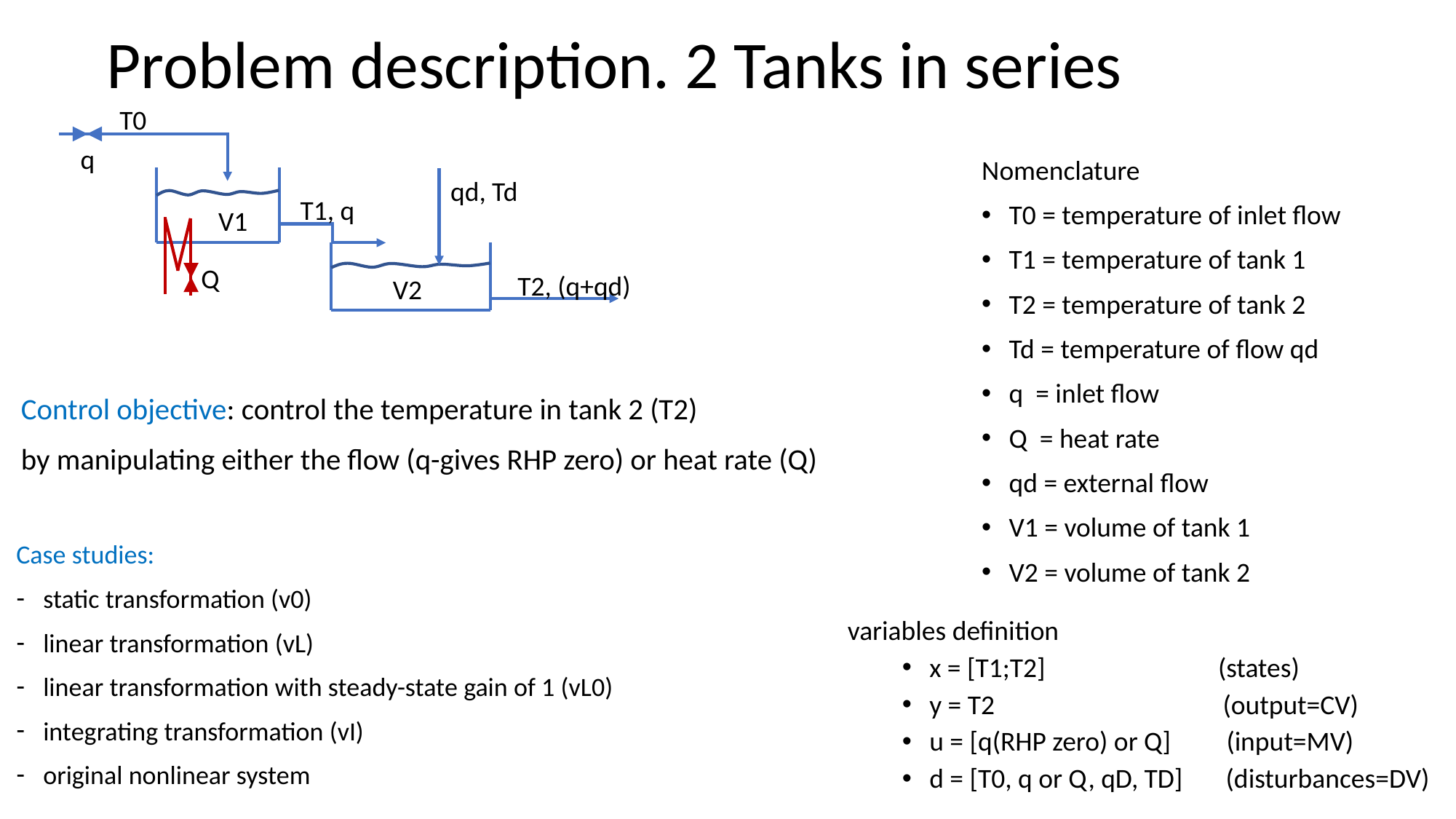

# Problem description. 2 Tanks in series
T0
q
Nomenclature
T0 = temperature of inlet flow
T1 = temperature of tank 1
T2 = temperature of tank 2
Td = temperature of flow qd
q  = inlet flow
Q  = heat rate
qd = external flow
V1 = volume of tank 1
V2 = volume of tank 2

qd, Td
T1, q
V1

Q
T2, (q+qd)
V2
Control objective: control the temperature in tank 2 (T2)
by manipulating either the flow (q-gives RHP zero) or heat rate (Q)
Case studies:
static transformation (v0)
linear transformation (vL)
linear transformation with steady-state gain of 1 (vL0)
integrating transformation (vI)
original nonlinear system

variables definition
x = [T1;T2]                            (states)
y = T2                                     (output=CV)
u = [q(RHP zero) or Q]         (input=MV)
d = [T0, q or Q, qD, TD]       (disturbances=DV)